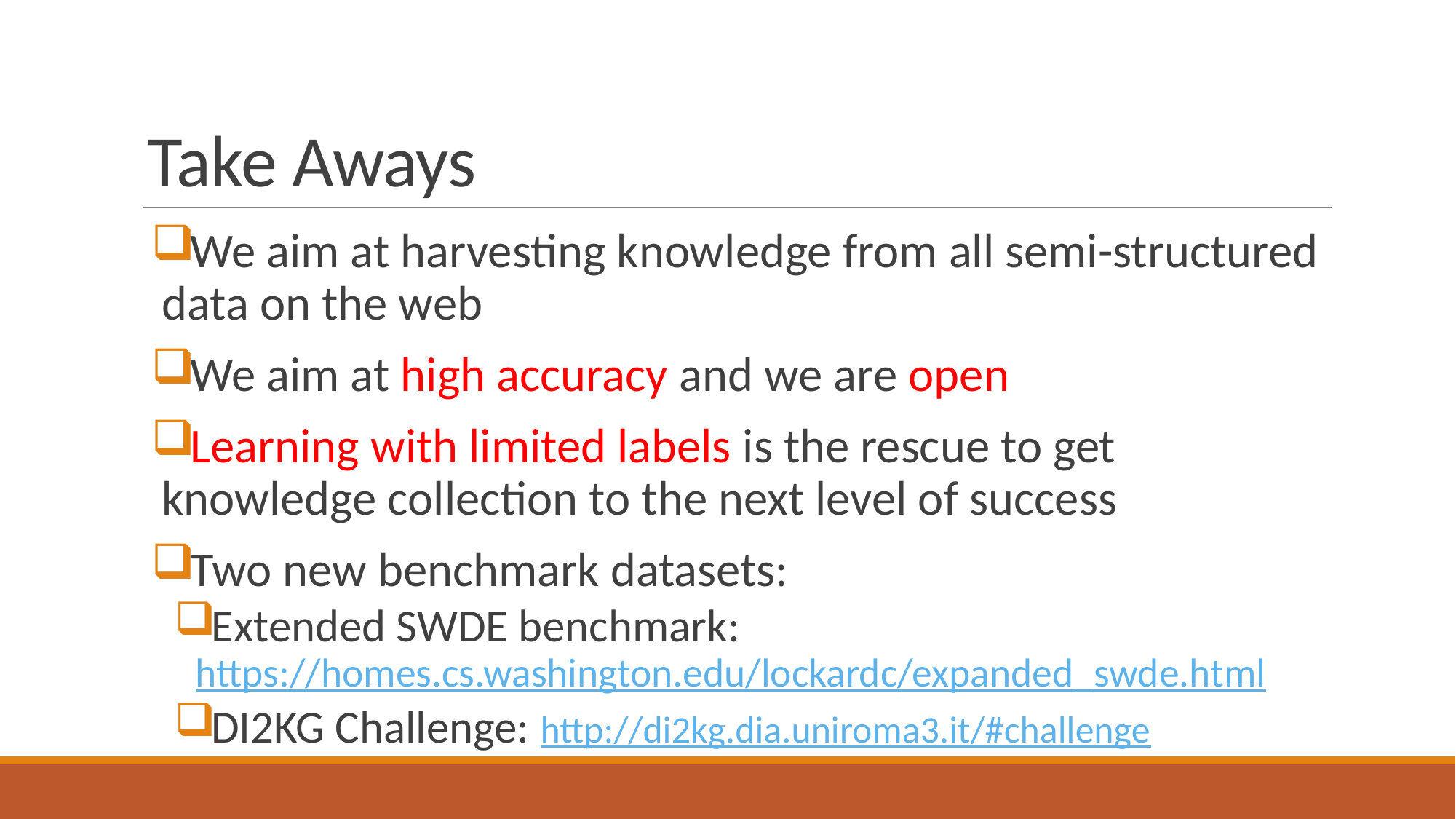

# Take Aways
We aim at harvesting knowledge from all semi-structured data on the web
We aim at high accuracy and we are open
Learning with limited labels is the rescue to get knowledge collection to the next level of success
Two new benchmark datasets:
Extended SWDE benchmark:
https://homes.cs.washington.edu/lockardc/expanded_swde.html
DI2KG Challenge: http://di2kg.dia.uniroma3.it/#challenge